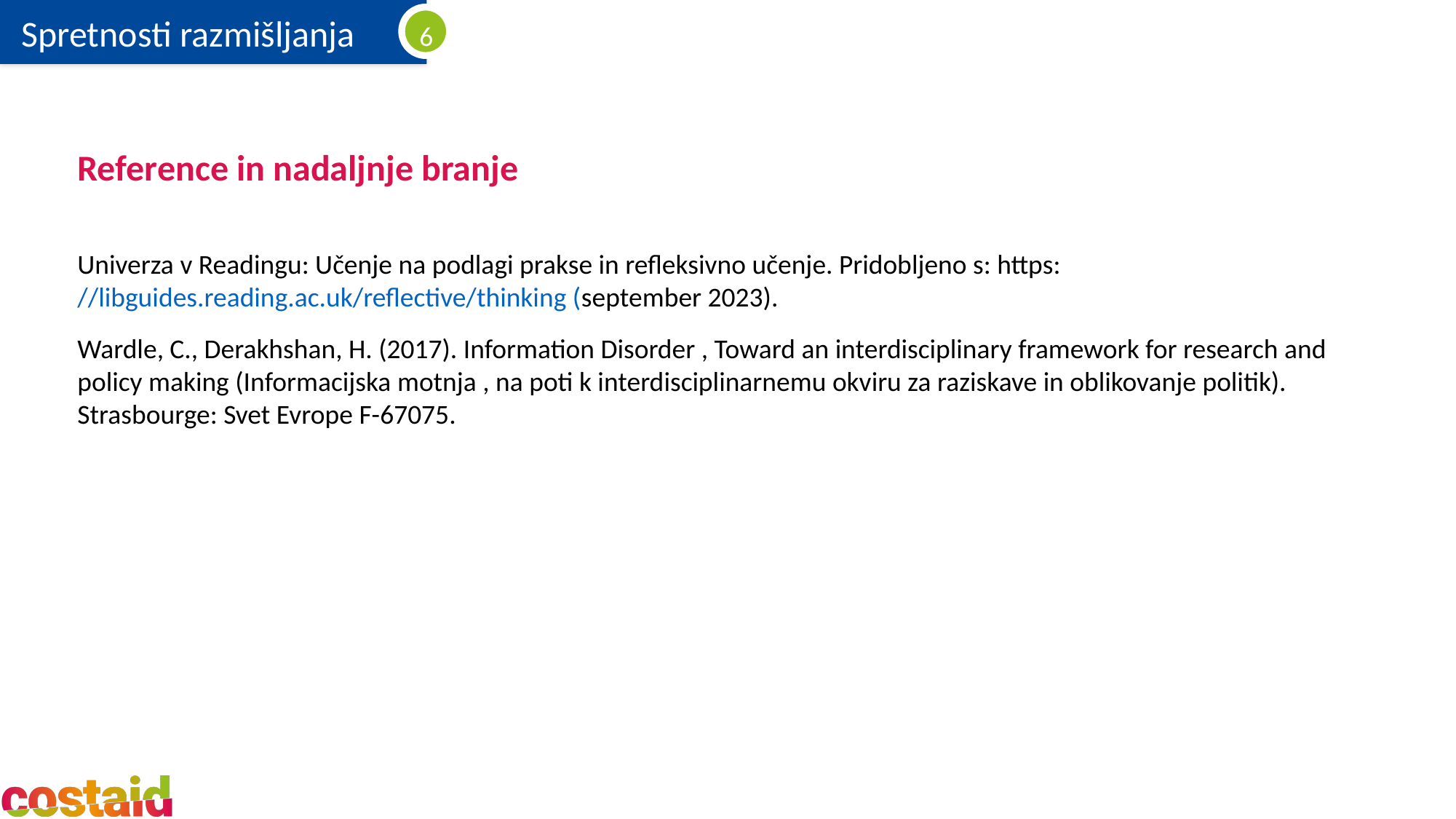

# Reference in nadaljnje branje

Univerza v Readingu: Učenje na podlagi prakse in refleksivno učenje. Pridobljeno s: https://libguides.reading.ac.uk/reflective/thinking (september 2023).
Wardle, C., Derakhshan, H. (2017). Information Disorder , Toward an interdisciplinary framework for research and policy making (Informacijska motnja , na poti k interdisciplinarnemu okviru za raziskave in oblikovanje politik).  Strasbourge: Svet Evrope F-67075.